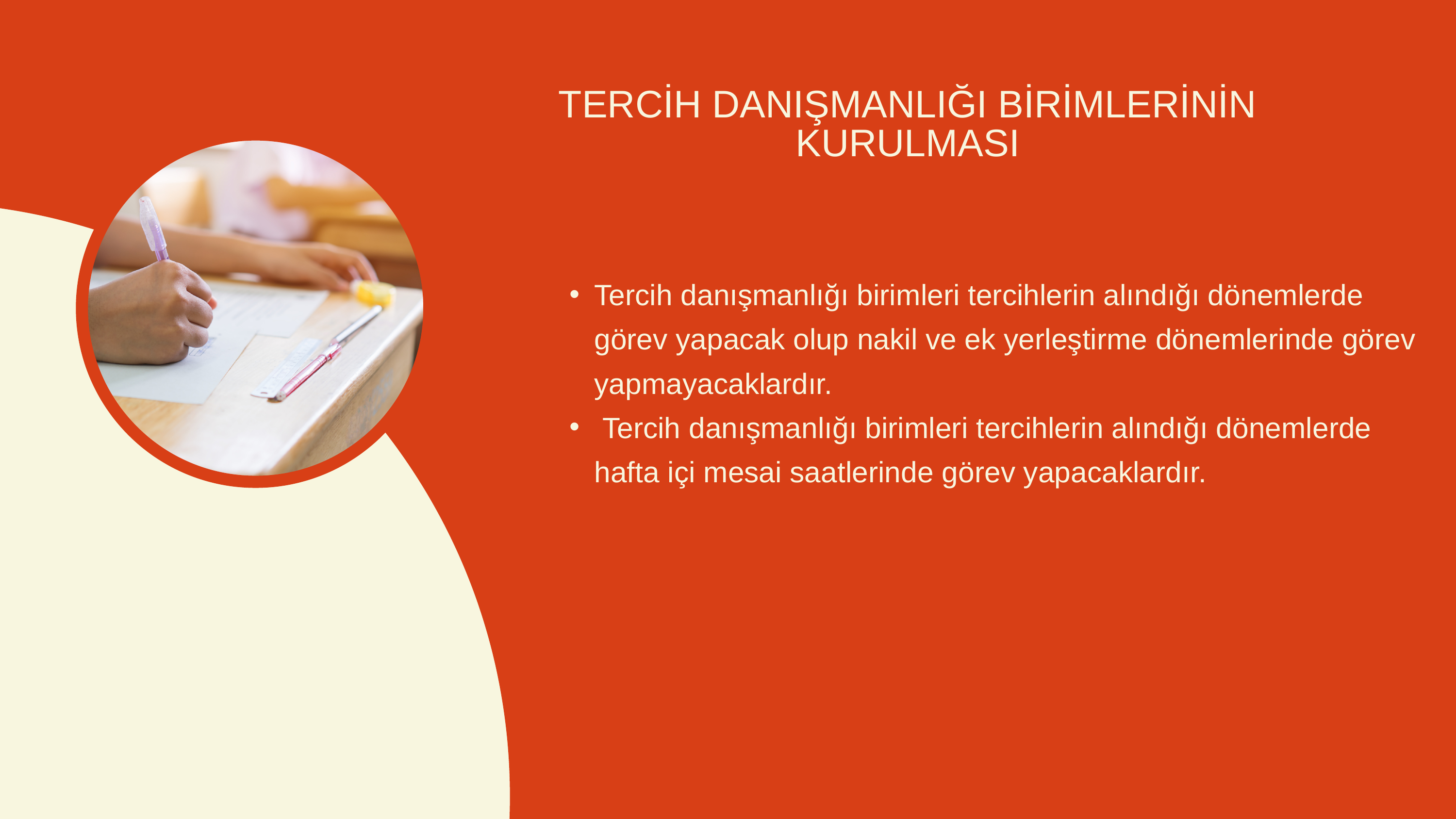

TERCİH DANIŞMANLIĞI BİRİMLERİNİN KURULMASI

Tercih danışmanlığı birimleri tercihlerin alındığı dönemlerde görev yapacak olup nakil ve ek yerleştirme dönemlerinde görev yapmayacaklardır.
 Tercih danışmanlığı birimleri tercihlerin alındığı dönemlerde hafta içi mesai saatlerinde görev yapacaklardır.